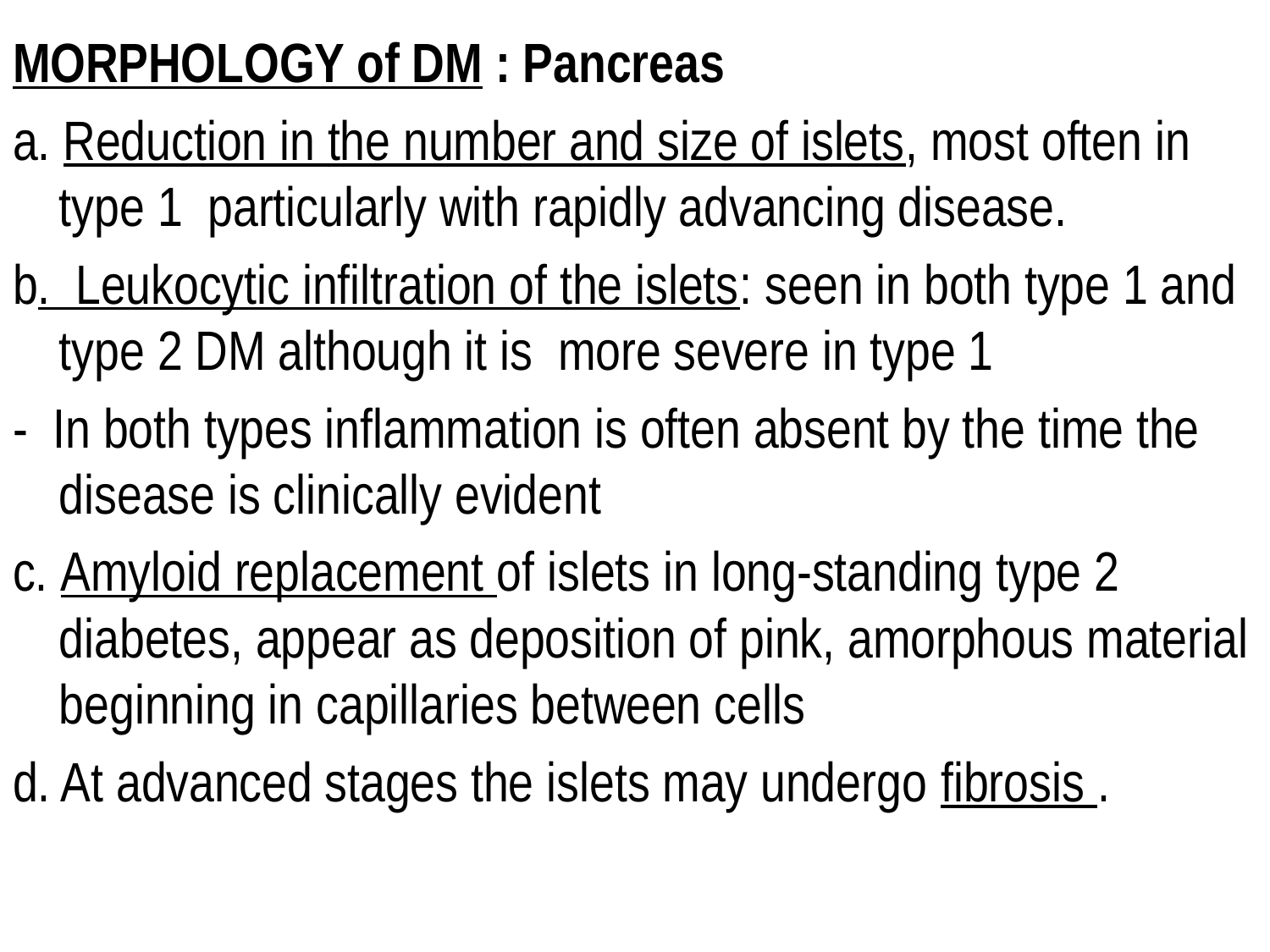

MORPHOLOGY of DM : Pancreas
a. Reduction in the number and size of islets, most often in type 1  particularly with rapidly advancing disease.
b.  Leukocytic infiltration of the islets: seen in both type 1 and type 2 DM although it is  more severe in type 1
-  In both types inflammation is often absent by the time the disease is clinically evident
c. Amyloid replacement of islets in long-standing type 2 diabetes, appear as deposition of pink, amorphous material beginning in capillaries between cells
d. At advanced stages the islets may undergo fibrosis .